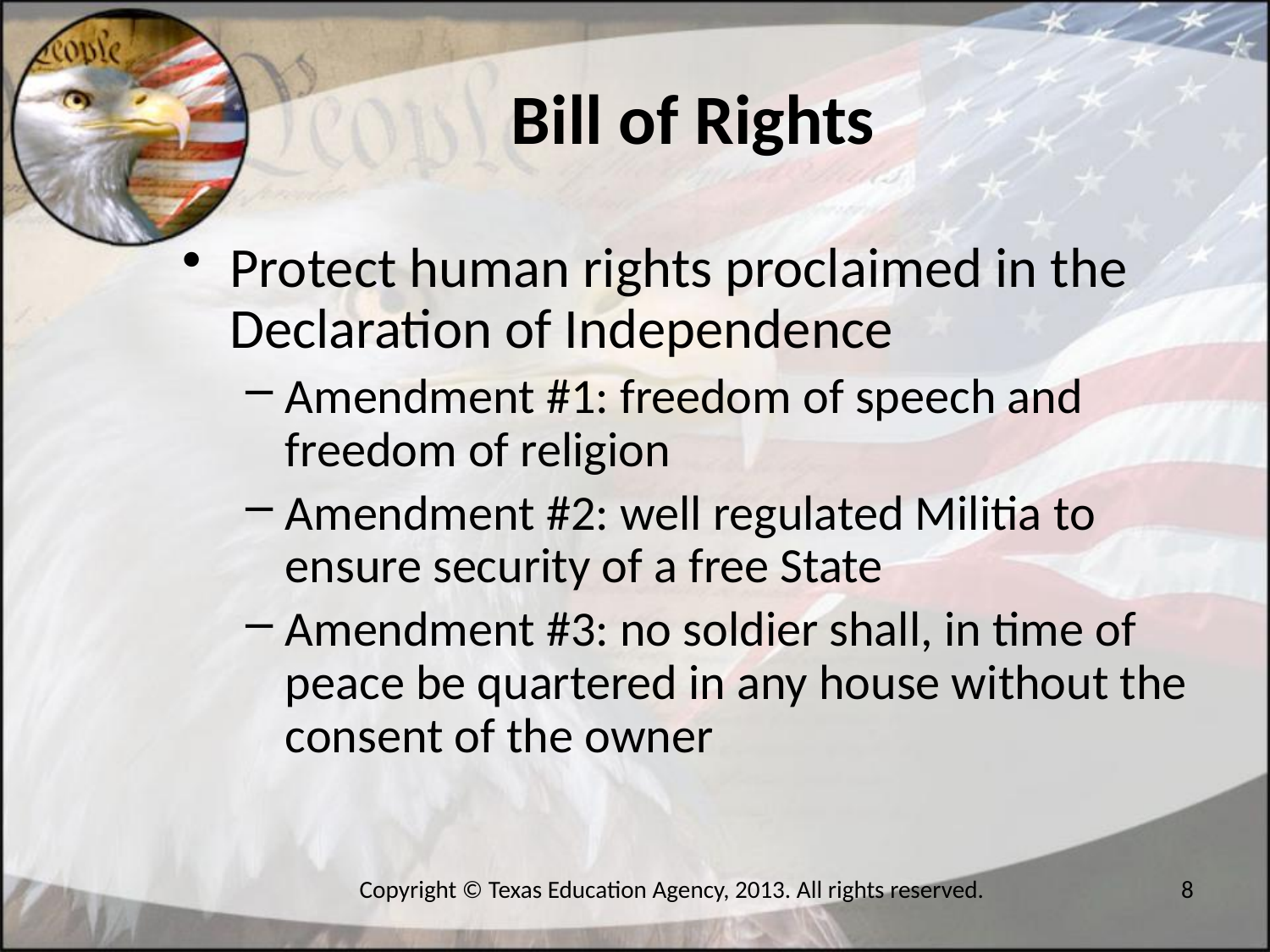

# Bill of Rights
Protect human rights proclaimed in the Declaration of Independence
Amendment #1: freedom of speech and freedom of religion
Amendment #2: well regulated Militia to ensure security of a free State
Amendment #3: no soldier shall, in time of peace be quartered in any house without the consent of the owner
Copyright © Texas Education Agency, 2013. All rights reserved.
8